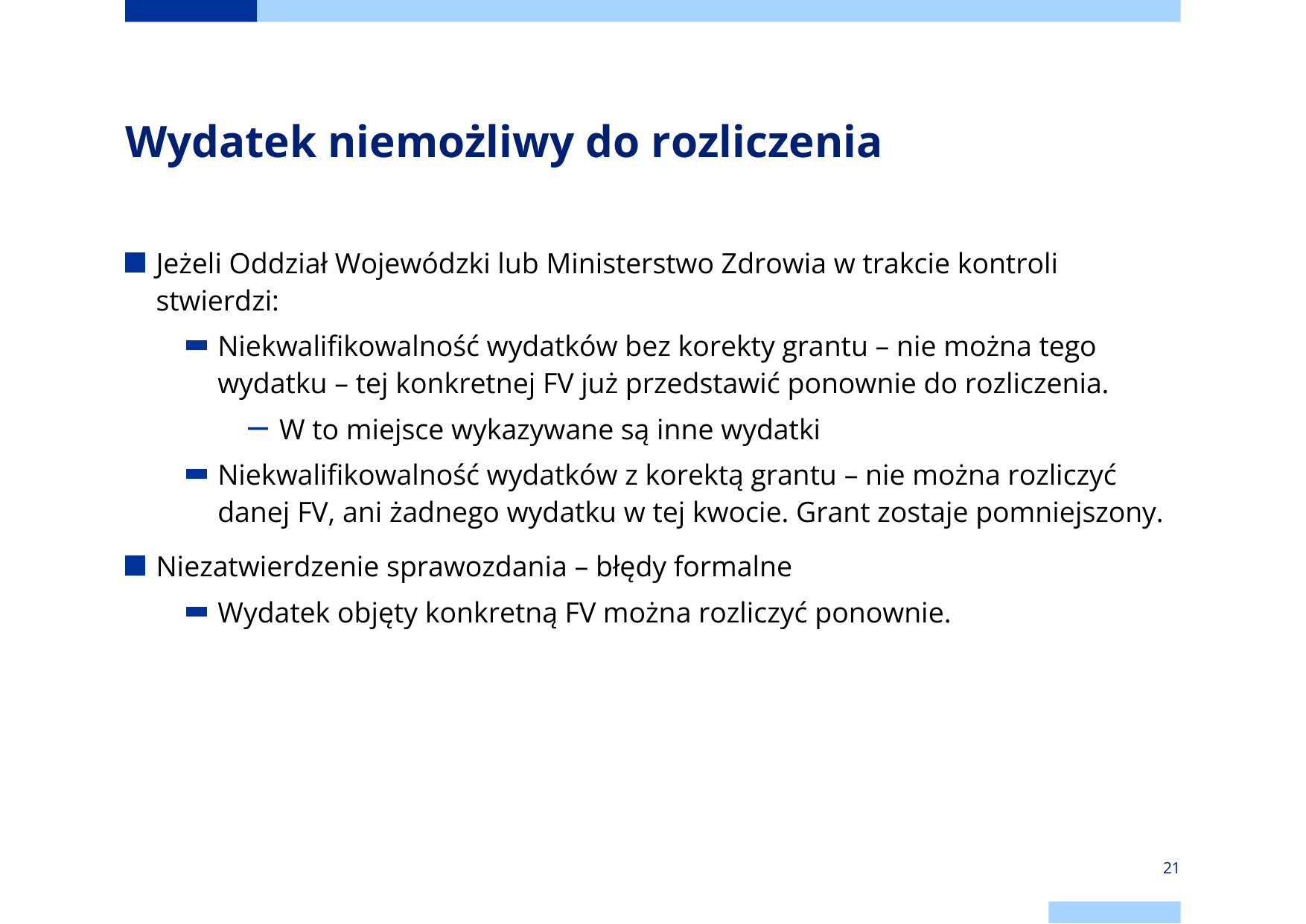

# Wydatek niemożliwy do rozliczenia
Jeżeli Oddział Wojewódzki lub Ministerstwo Zdrowia w trakcie kontroli stwierdzi:
Niekwalifikowalność wydatków bez korekty grantu – nie można tego wydatku – tej konkretnej FV już przedstawić ponownie do rozliczenia.
W to miejsce wykazywane są inne wydatki
Niekwalifikowalność wydatków z korektą grantu – nie można rozliczyć danej FV, ani żadnego wydatku w tej kwocie. Grant zostaje pomniejszony.
Niezatwierdzenie sprawozdania – błędy formalne
Wydatek objęty konkretną FV można rozliczyć ponownie.
21